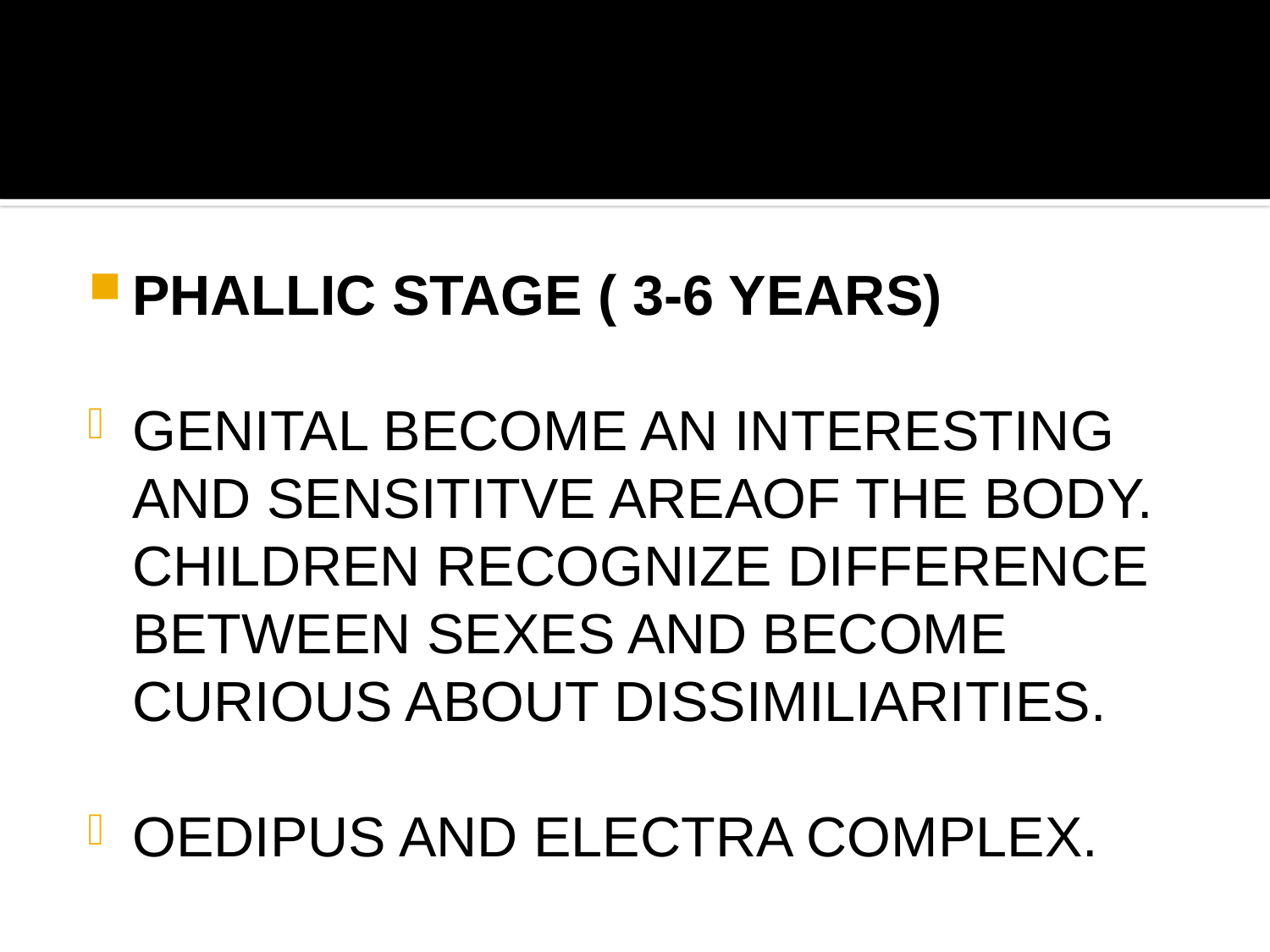

#
PHALLIC STAGE ( 3-6 YEARS)

GENITAL BECOME AN INTERESTING AND SENSITITVE AREAOF THE BODY. CHILDREN RECOGNIZE DIFFERENCE BETWEEN SEXES AND BECOME CURIOUS ABOUT DISSIMILIARITIES.

OEDIPUS AND ELECTRA COMPLEX.